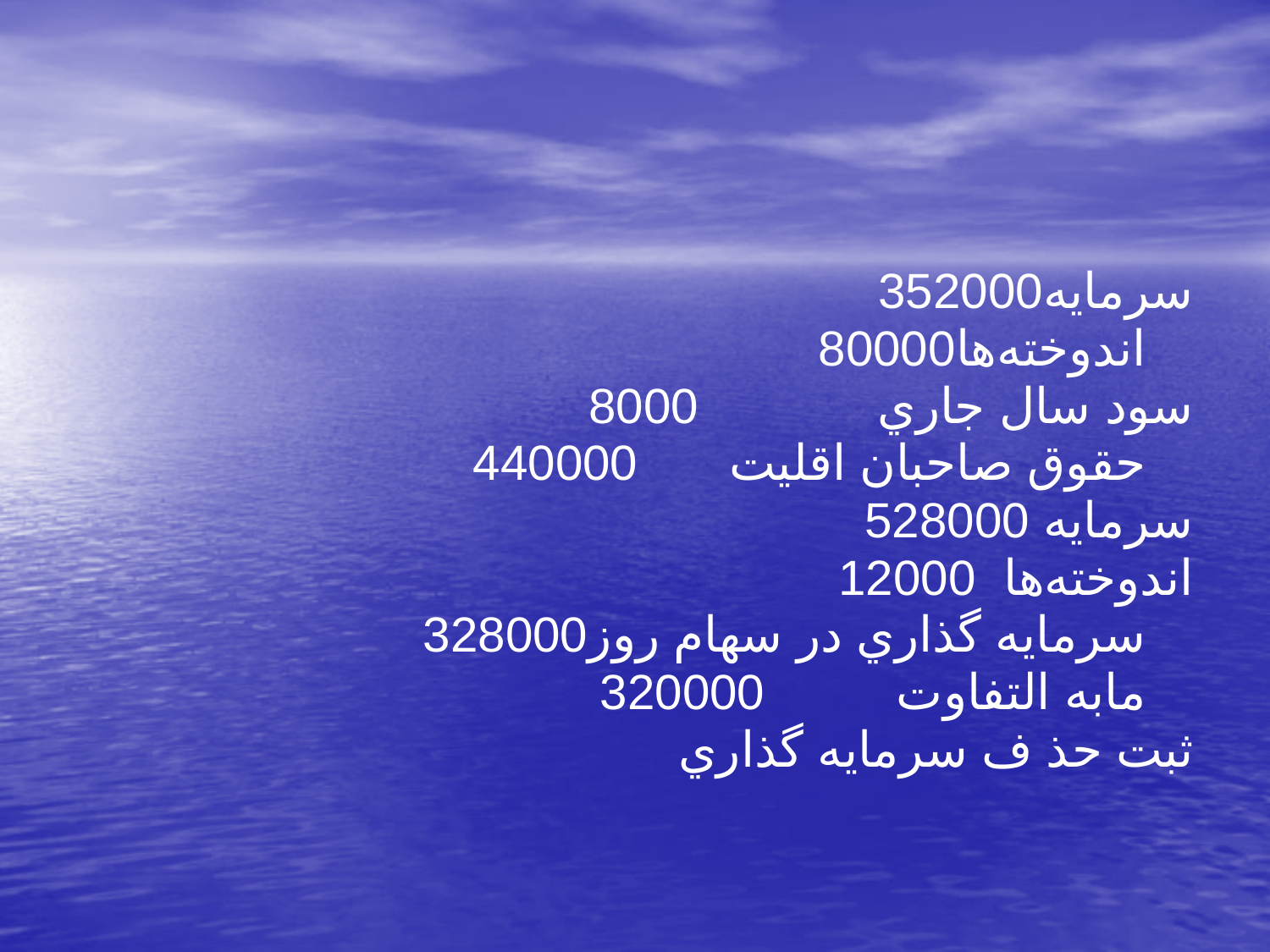

سرمايه	352000
		اندوخته‌ها	80000
سود سال جاري             8000
		حقوق صاحبان اقليت		440000
سرمايه 	528000
اندوخته‌ها  12000
		سرمايه گذاري در سهام روز	328000
		مابه التفاوت			320000
ثبت حذ ف سرمايه گذاري